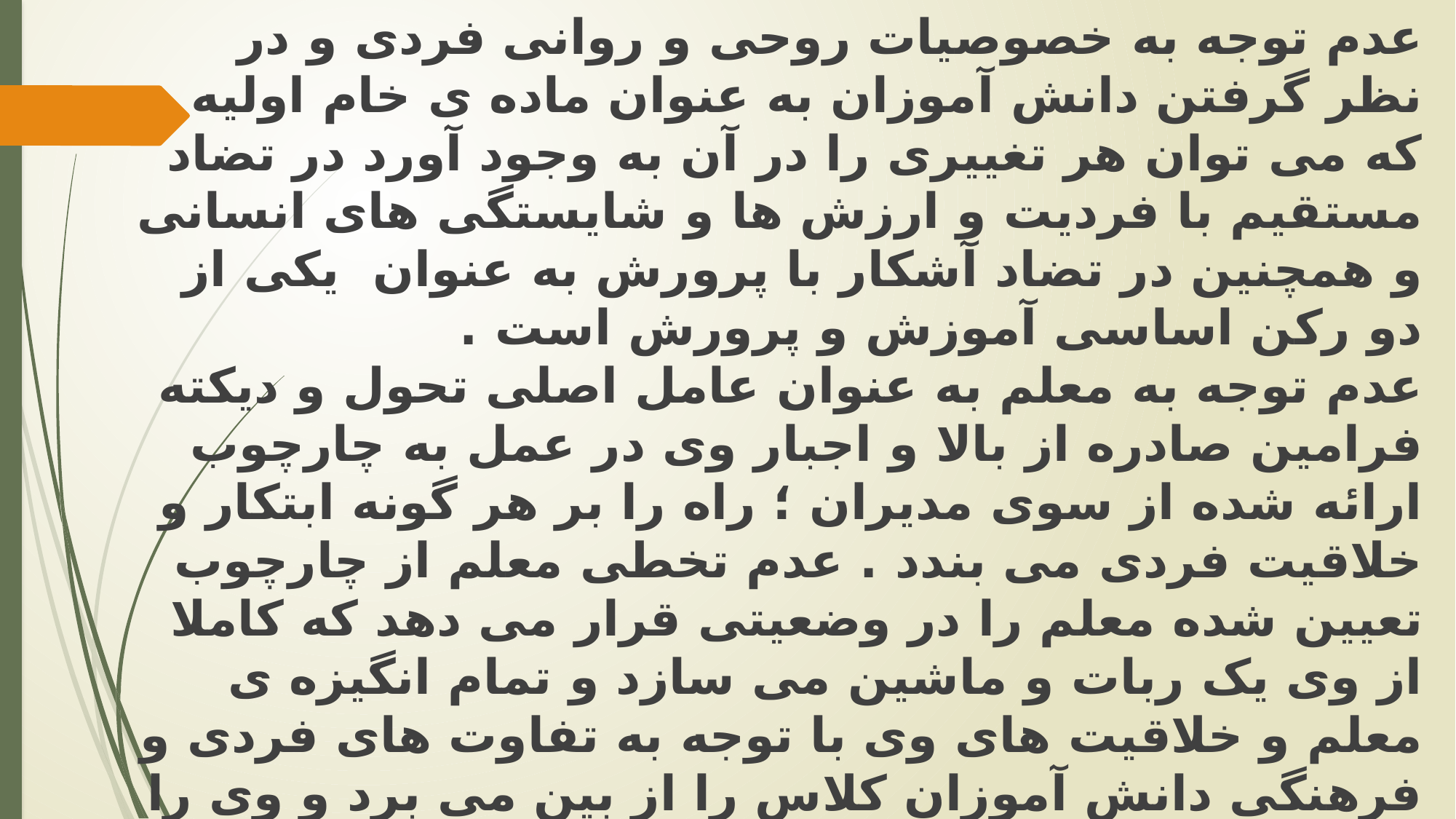

عدم توجه به خصوصیات روحی و روانی فردی و در نظر گرفتن دانش آموزان به عنوان ماده ی خام اولیه که می توان هر تغییری را در آن به وجود آورد در تضاد مستقیم با فردیت و ارزش ها و شایستگی های انسانی و همچنین در تضاد آشکار با پرورش به عنوان  یکی از دو رکن اساسی آموزش و پرورش است .
عدم توجه به معلم به عنوان عامل اصلی تحول و دیکته فرامین صادره از بالا و اجبار وی در عمل به چارچوب ارائه شده از سوی مدیران ؛ راه را بر هر گونه ابتکار و خلاقیت فردی می بندد . عدم تخطی معلم از چارچوب تعیین شده معلم را در وضعیتی قرار می دهد که کاملا از وی یک ربات و ماشین می سازد و تمام انگیزه ی معلم و خلاقیت های وی با توجه به تفاوت های فردی و فرهنگی دانش آموزان کلاس را از بین می برد و وی را دچار بی هویتی و دلزدگی می کند .